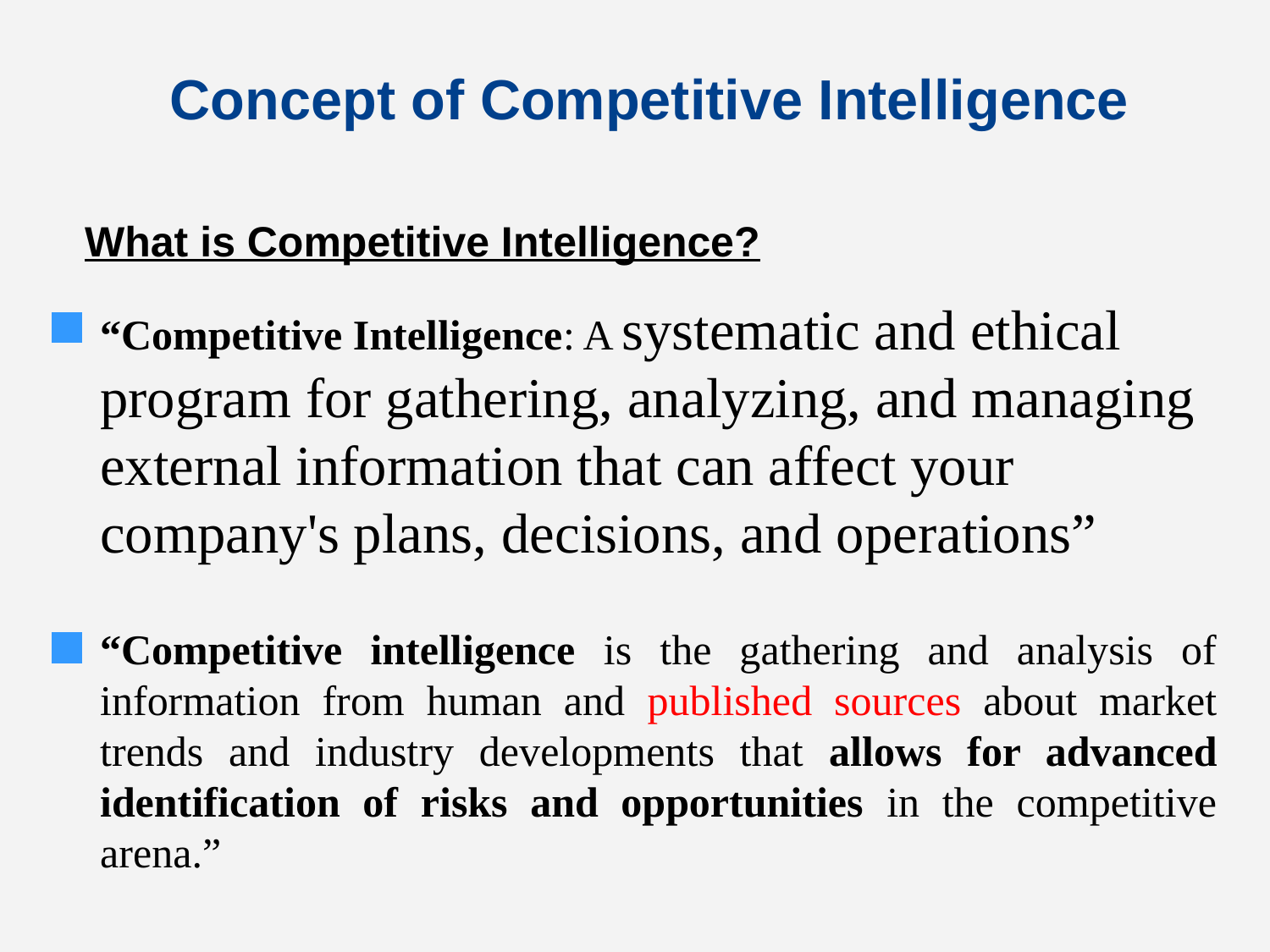

# Concept of Competitive Intelligence
What is Competitive Intelligence?
“Competitive Intelligence: A systematic and ethical program for gathering, analyzing, and managing external information that can affect your company's plans, decisions, and operations”

“Competitive intelligence is the gathering and analysis of information from human and published sources about market trends and industry developments that allows for advanced identification of risks and opportunities in the competitive arena.”